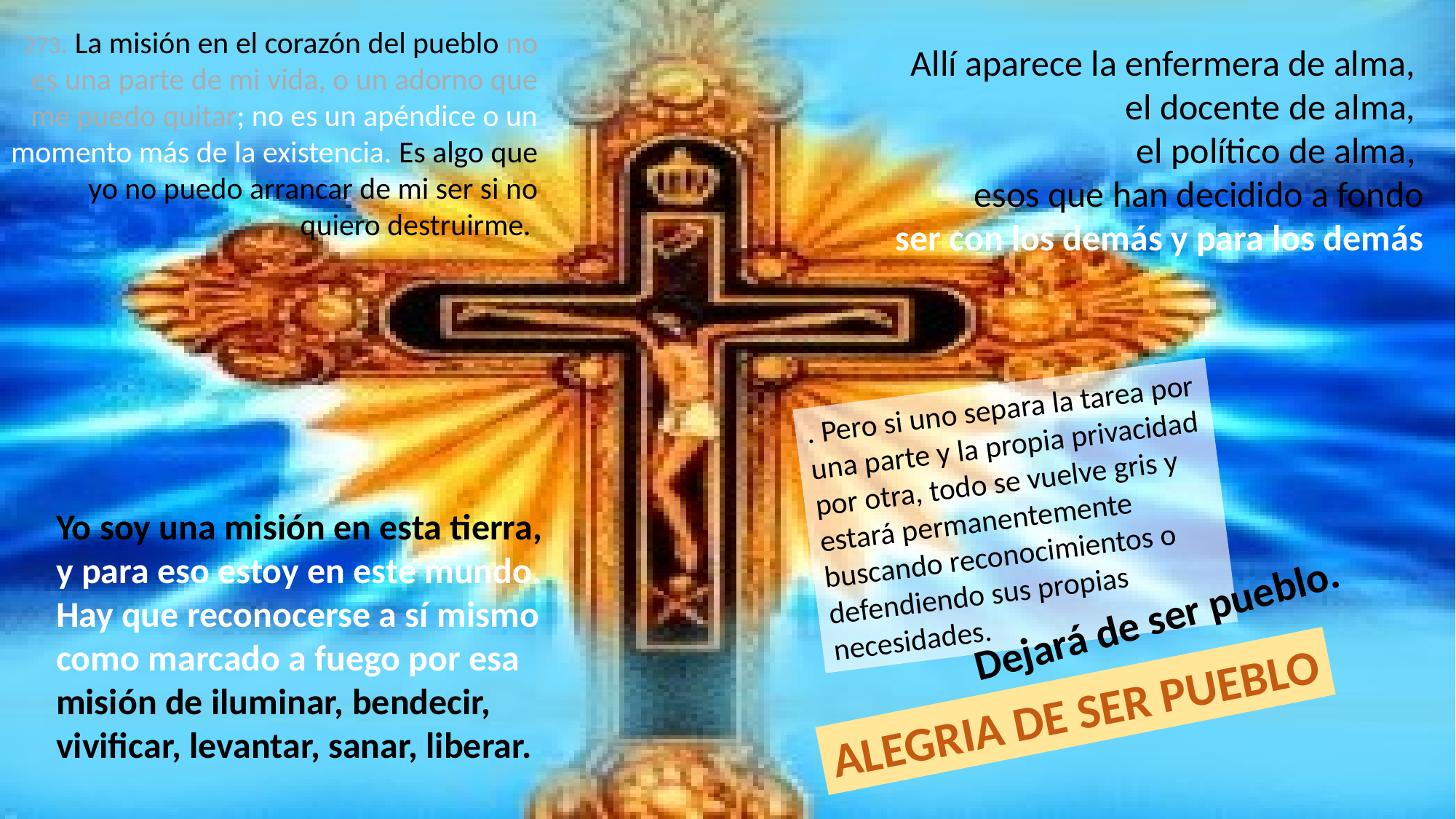

273. La misión en el corazón del pueblo no es una parte de mi vida, o un adorno que me puedo quitar; no es un apéndice o un momento más de la existencia. Es algo que yo no puedo arrancar de mi ser si no quiero destruirme.
Allí aparece la enfermera de alma,
el docente de alma,
el político de alma,
esos que han decidido a fondo
 ser con los demás y para los demás
. Pero si uno separa la tarea por una parte y la propia privacidad por otra, todo se vuelve gris y estará permanentemente buscando reconocimientos o defendiendo sus propias necesidades.
Yo soy una misión en esta tierra, y para eso estoy en este mundo. Hay que reconocerse a sí mismo como marcado a fuego por esa misión de iluminar, bendecir, vivificar, levantar, sanar, liberar.
Dejará de ser pueblo.
ALEGRIA DE SER PUEBLO